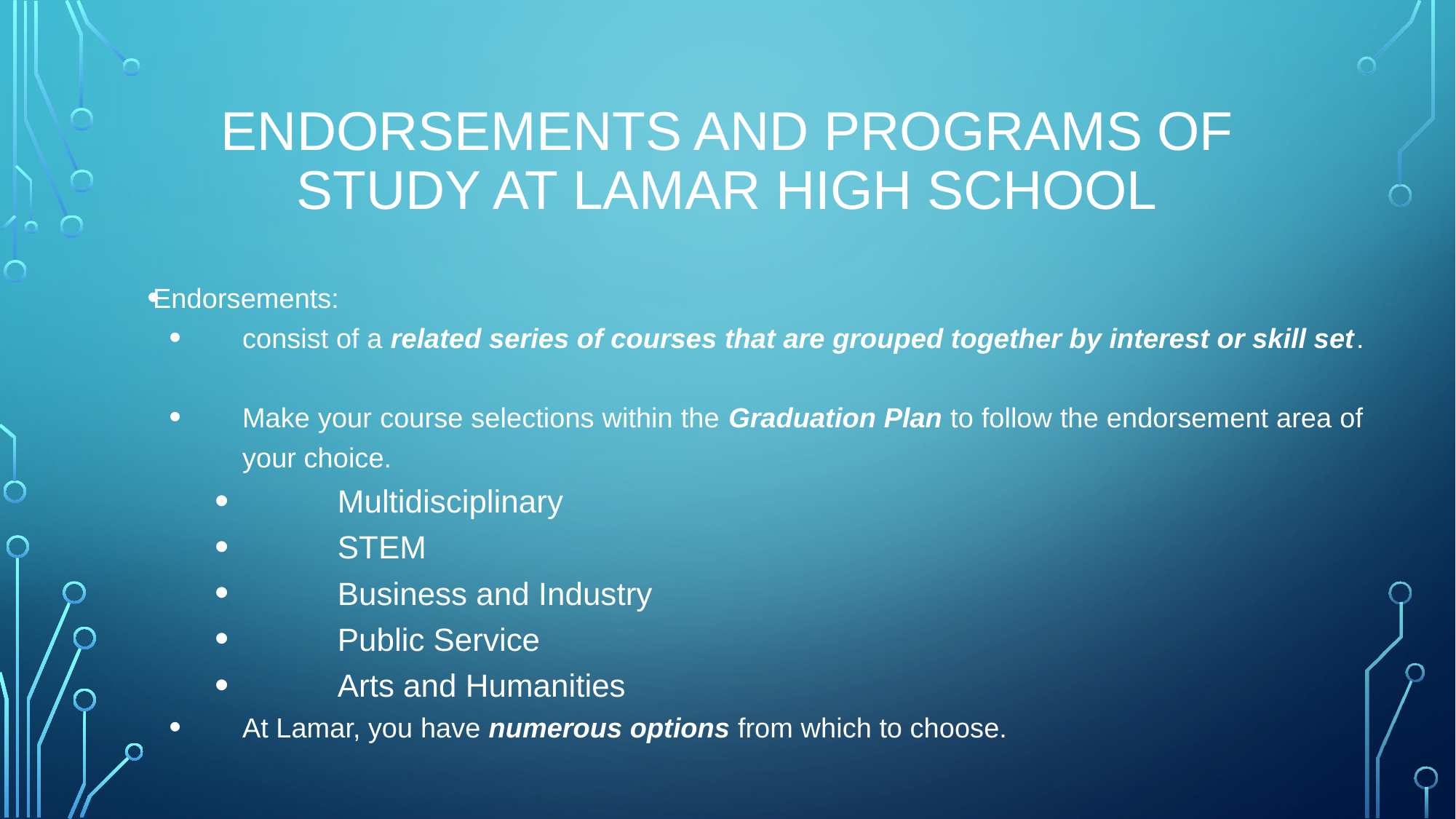

# Endorsements and Programs of Study at Lamar High School
Endorsements:
consist of a related series of courses that are grouped together by interest or skill set.

Make your course selections within the Graduation Plan to follow the endorsement area of your choice.
Multidisciplinary
STEM
Business and Industry
Public Service
Arts and Humanities
At Lamar, you have numerous options from which to choose.